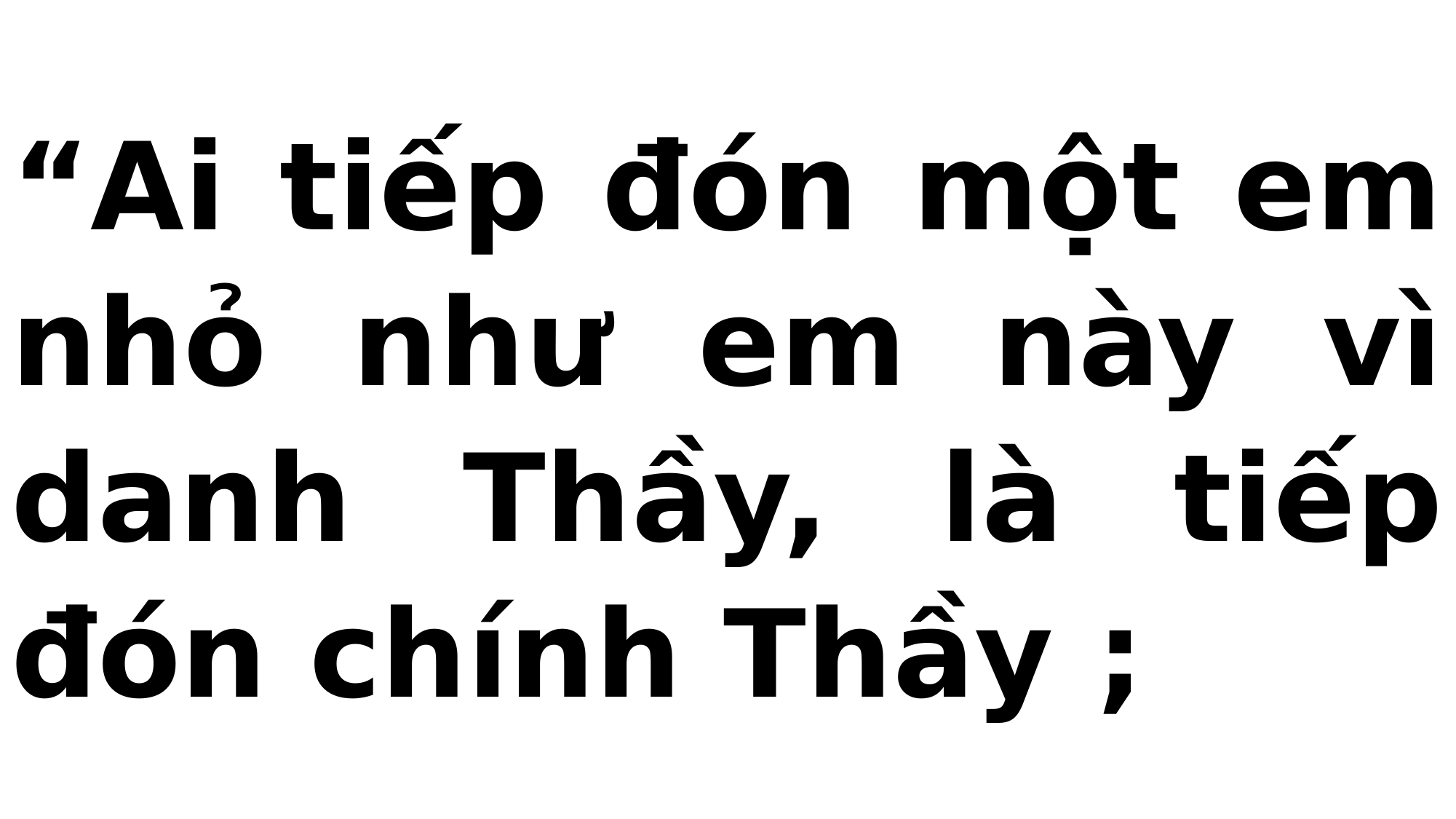

# “Ai tiếp đón một em nhỏ như em này vì danh Thầy, là tiếp đón chính Thầy ;